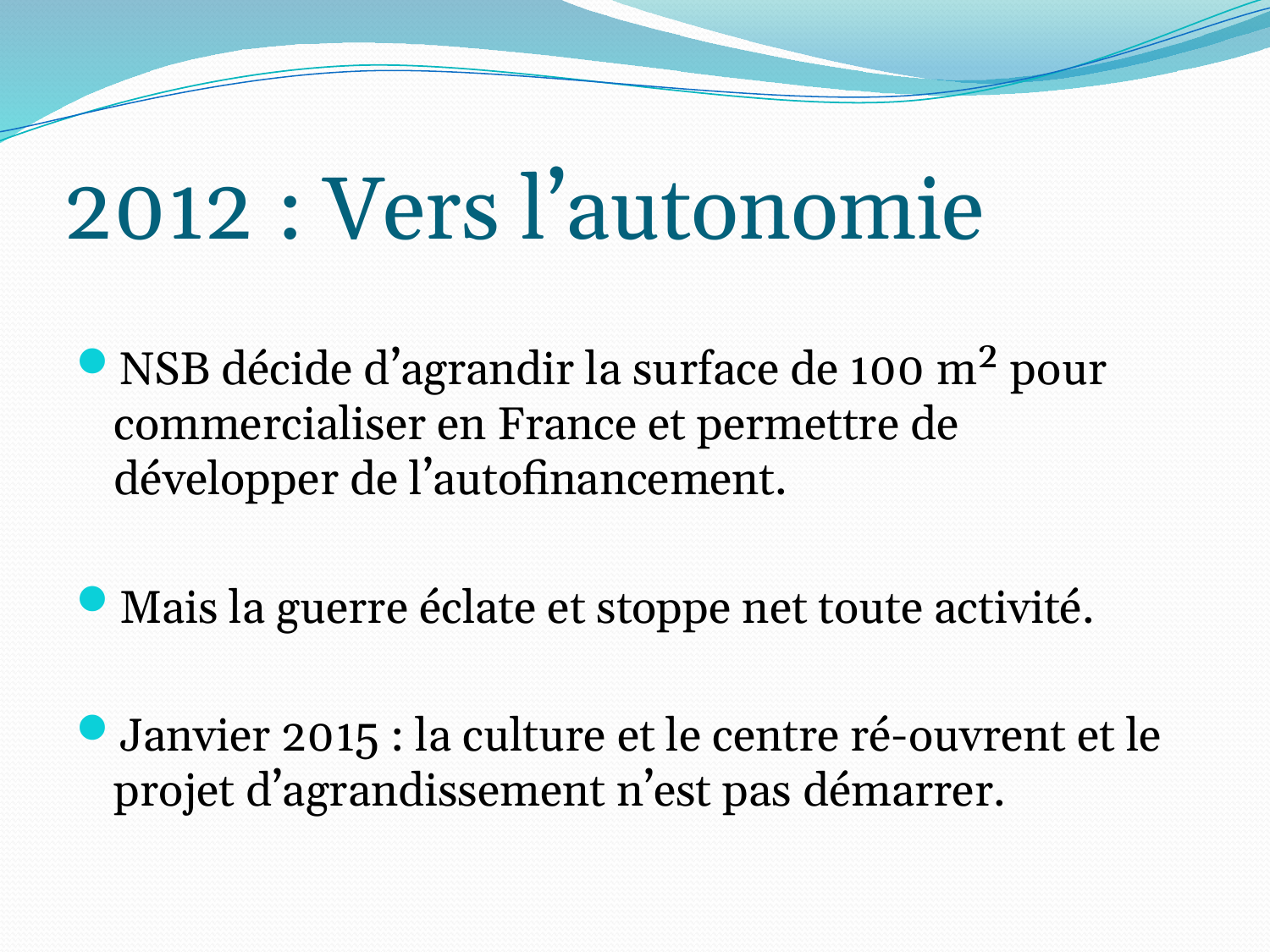

# 2012 : Vers l’autonomie

NSB décide d’agrandir la surface de 100 m² pour commercialiser en France et permettre de développer de l’autofinancement.

Mais la guerre éclate et stoppe net toute activité.

Janvier 2015 : la culture et le centre ré-ouvrent et le projet d’agrandissement n’est pas démarrer.